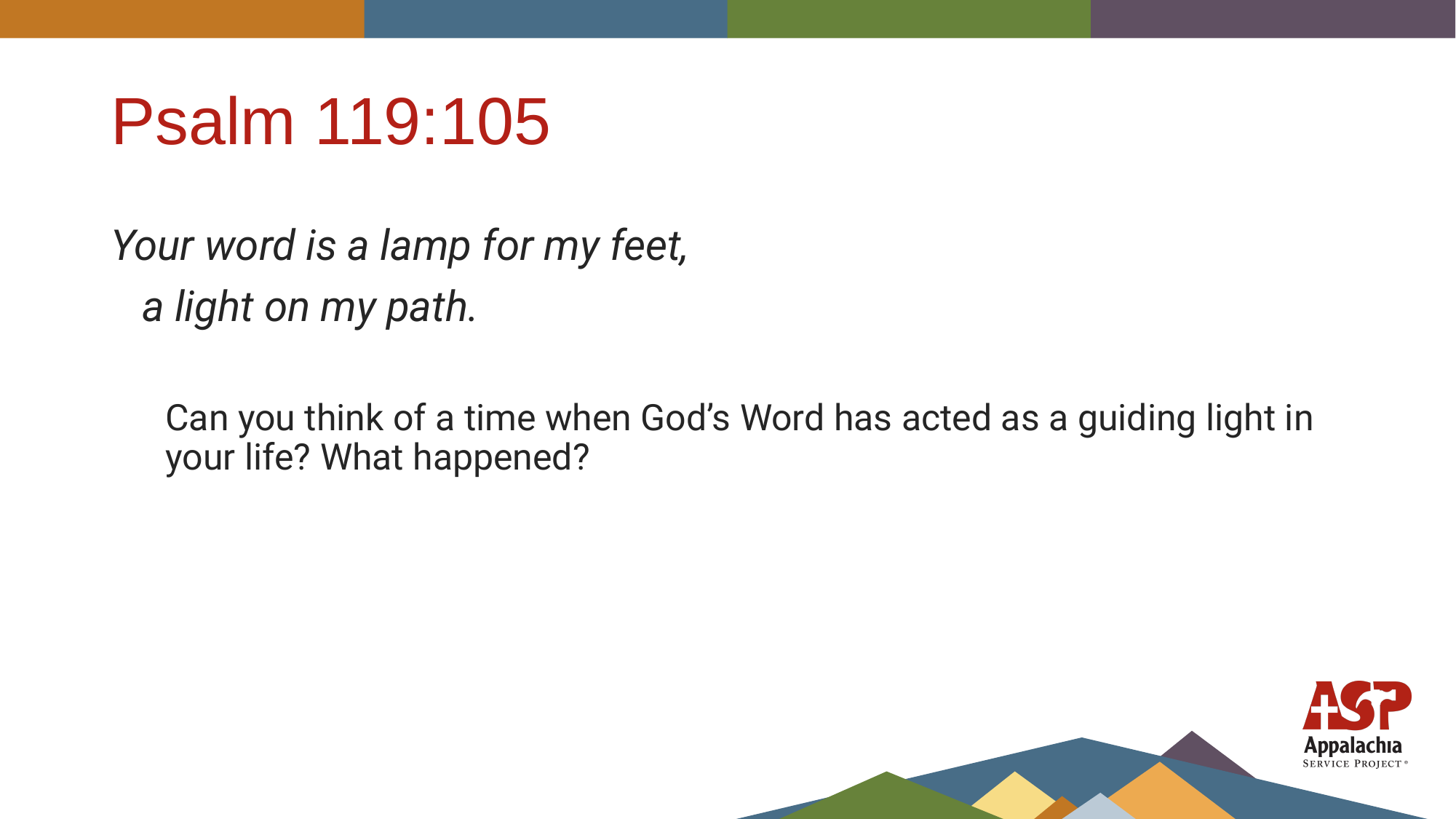

# Psalm 119:105
Your word is a lamp for my feet,
   a light on my path.

Can you think of a time when God’s Word has acted as a guiding light in your life? What happened?